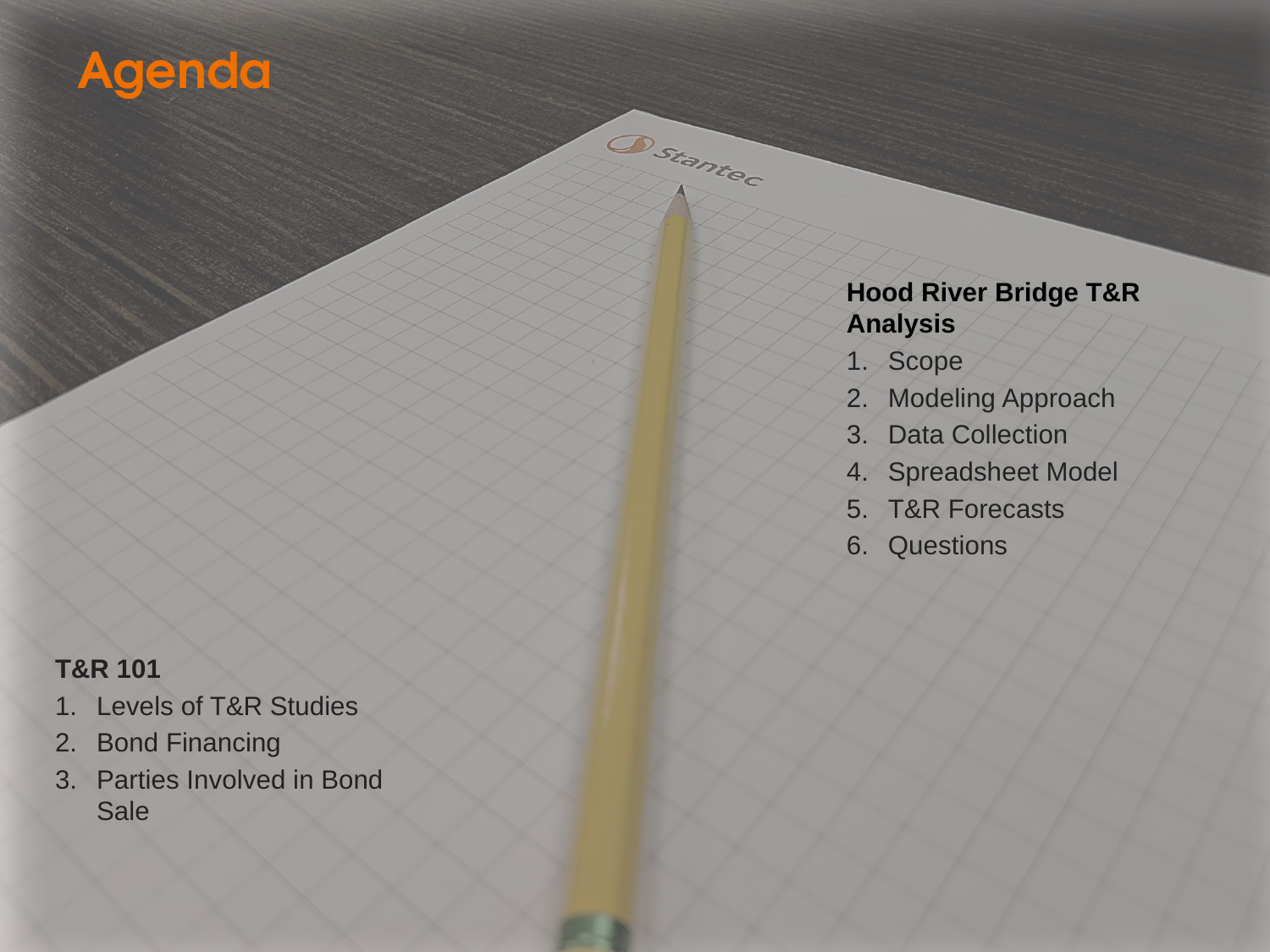

Agenda
Hood River Bridge T&R Analysis
Scope
Modeling Approach
Data Collection
Spreadsheet Model
T&R Forecasts
Questions

T&R 101
Levels of T&R Studies
Bond Financing
Parties Involved in Bond Sale